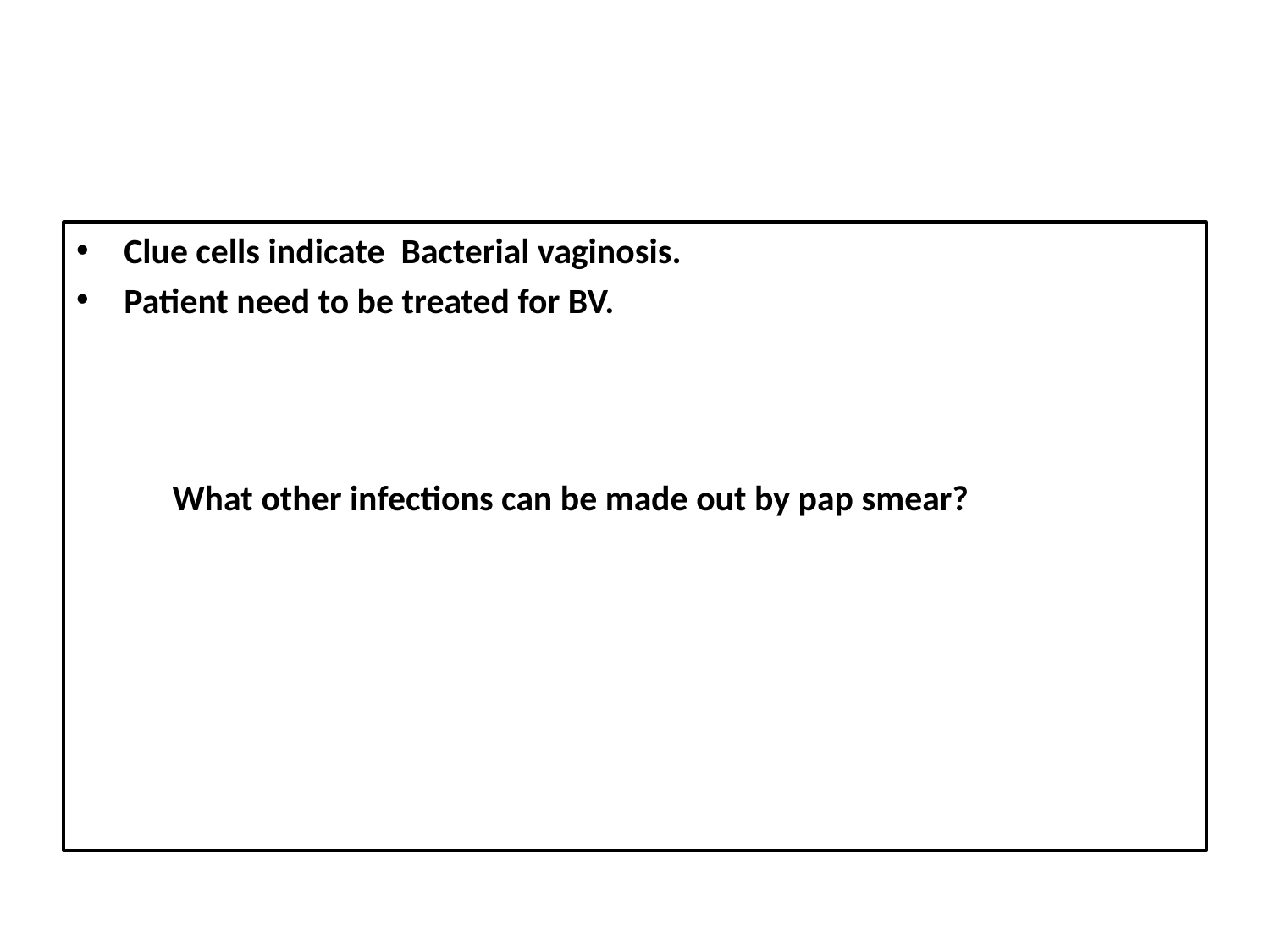

Clue cells indicate  Bacterial vaginosis.
Patient need to be treated for BV.

            What other infections can be made out by pap smear?